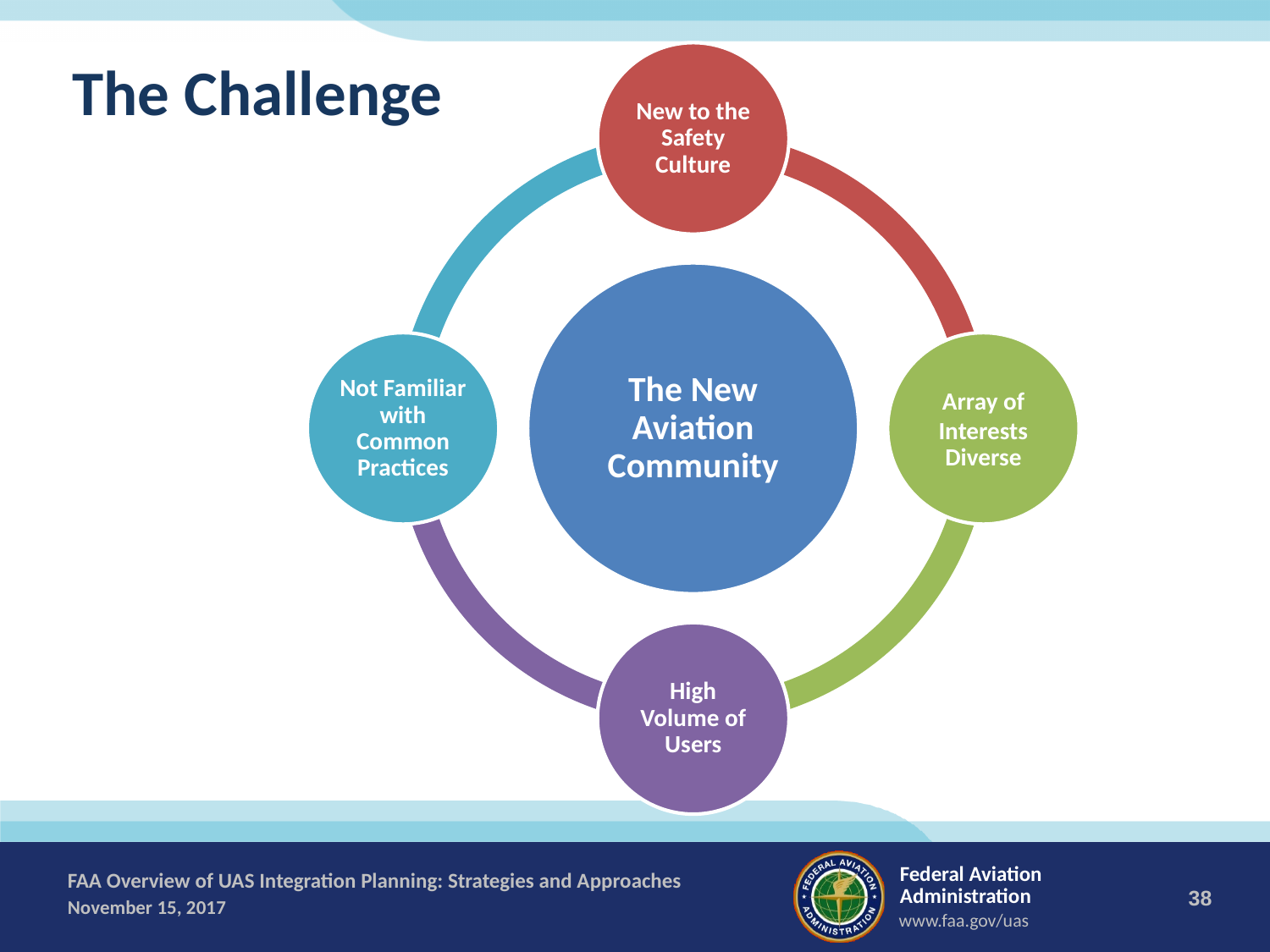

The New Aviation Community
New to the Safety Culture
Array of Interests
Diverse
High Volume of Users
Not Familiar with Common Practices
# The Challenge